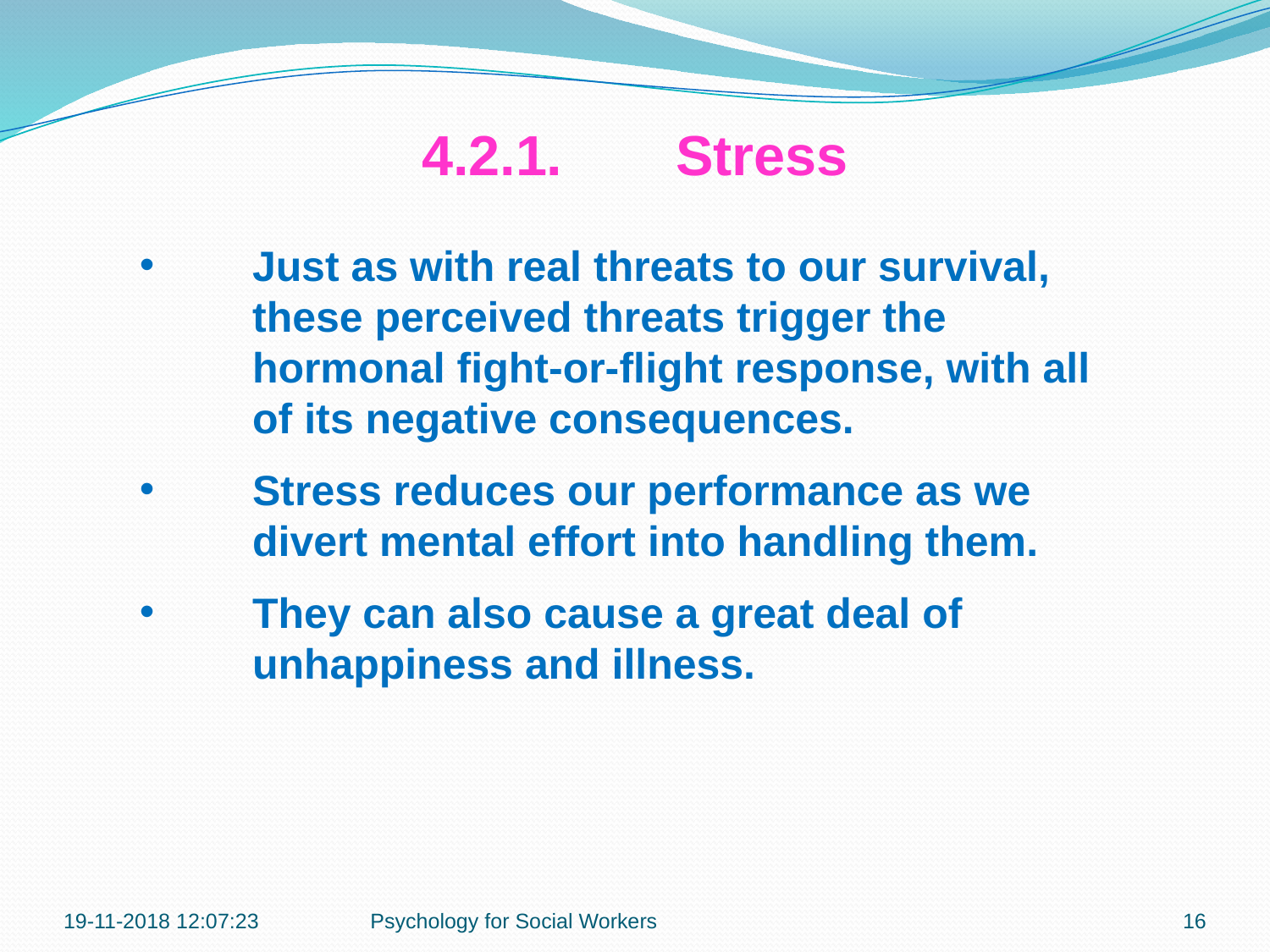

4.2.1.	Stress
Just as with real threats to our survival, these perceived threats trigger the hormonal fight-or-flight response, with all of its negative consequences.
Stress reduces our performance as we divert mental effort into handling them.
They can also cause a great deal of unhappiness and illness.
19-11-2018 12:07:23
Psychology for Social Workers
16